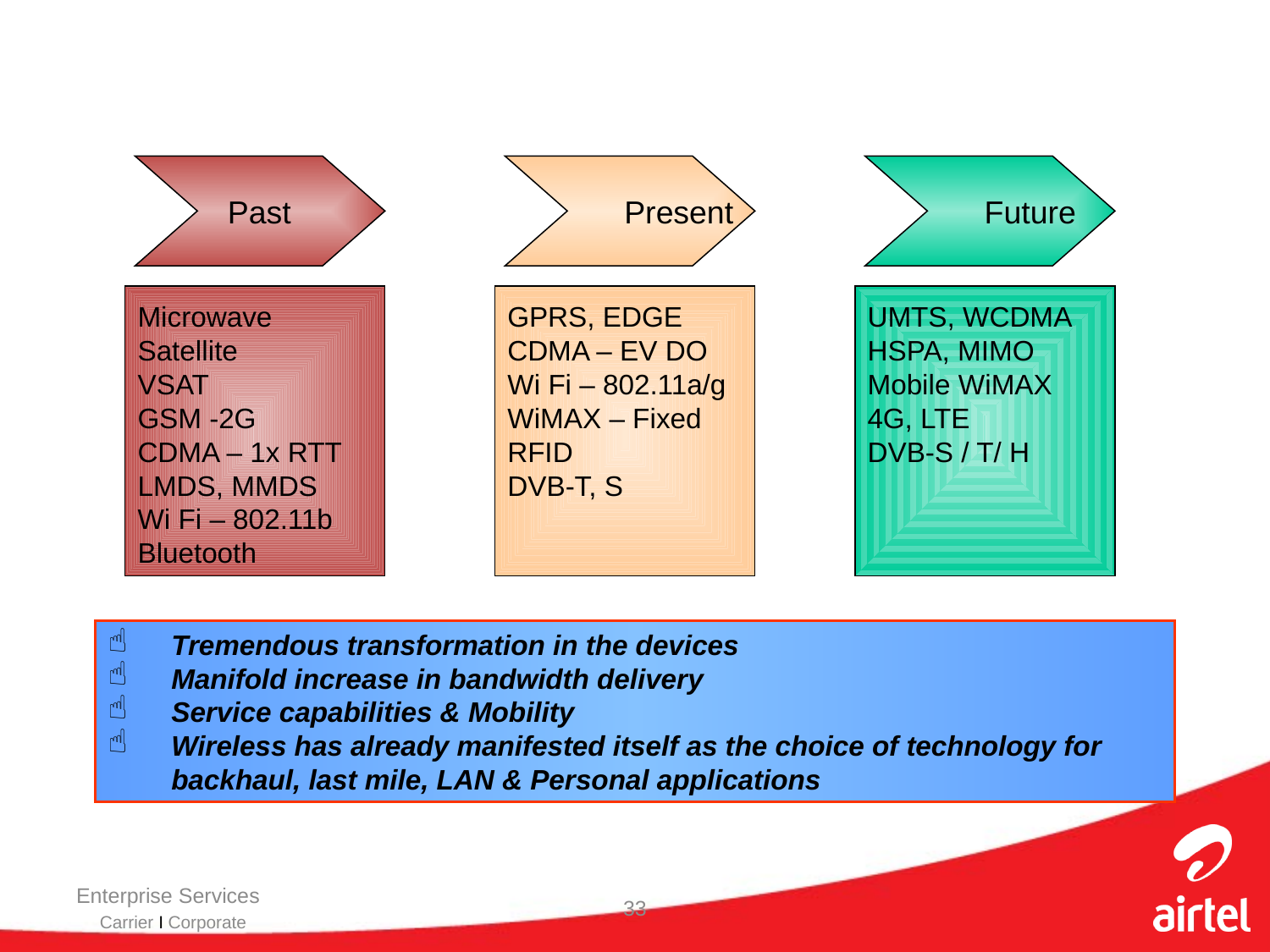

# Wireless Technologies - Evolution
  Past
     Present
     Future
Microwave
Satellite
VSAT
GSM -2G
CDMA – 1x RTT
LMDS, MMDS
Wi Fi – 802.11b
Bluetooth
GPRS, EDGE
CDMA – EV DO
Wi Fi – 802.11a/g
WiMAX – Fixed
RFID
DVB-T, S
UMTS, WCDMA
HSPA, MIMO
Mobile WiMAX
4G, LTE
DVB-S / T/ H

Tremendous transformation in the devices
Manifold increase in bandwidth delivery
Service capabilities & Mobility
Wireless has already manifested itself as the choice of technology for backhaul, last mile, LAN & Personal applications
Enterprise Services
    Carrier I Corporate
33